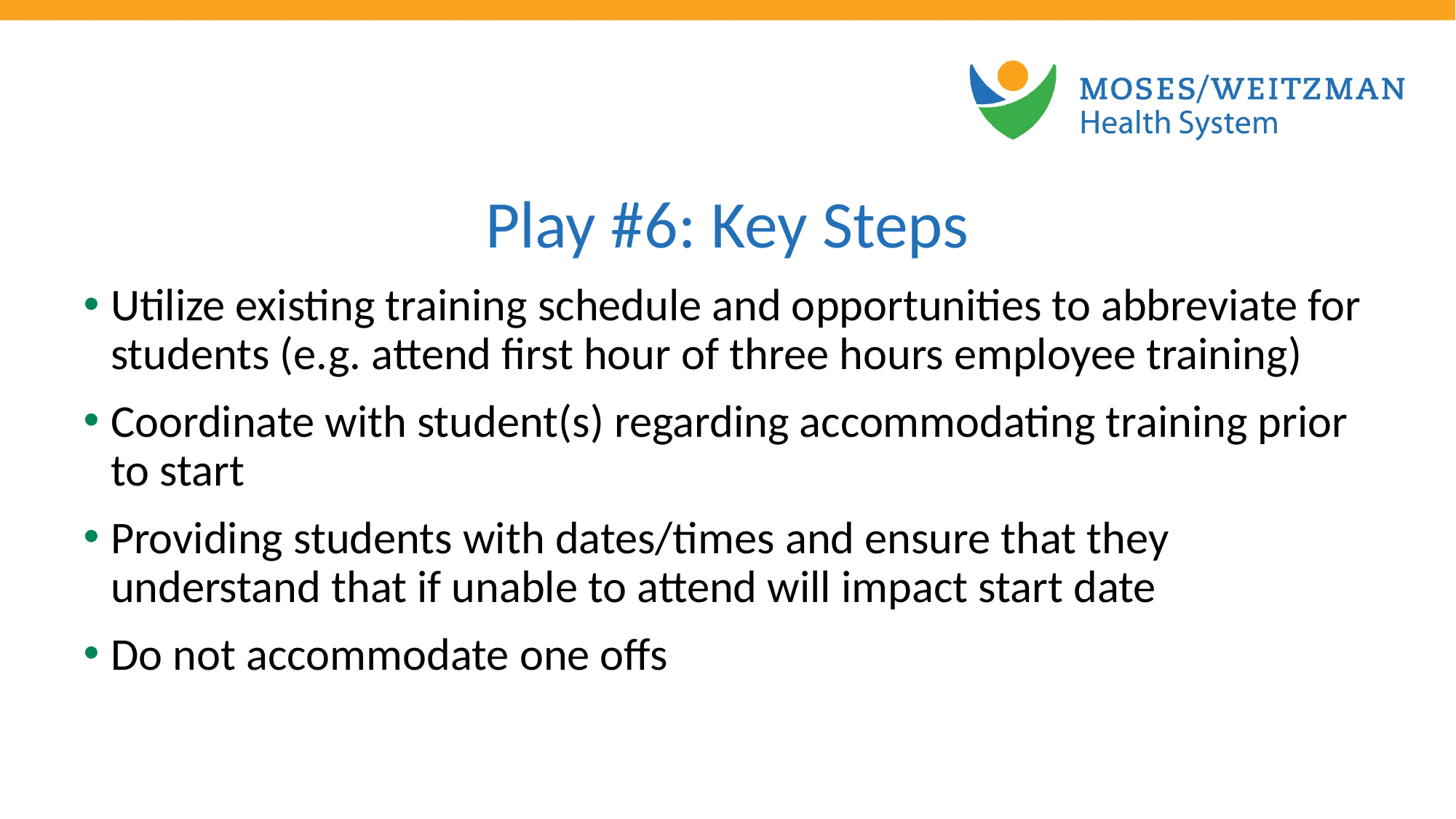

Play #6: Key Steps
Utilize existing training schedule and opportunities to abbreviate for students (e.g. attend first hour of three hours employee training)
Coordinate with student(s) regarding accommodating training prior to start
Providing students with dates/times and ensure that they understand that if unable to attend will impact start date
Do not accommodate one offs